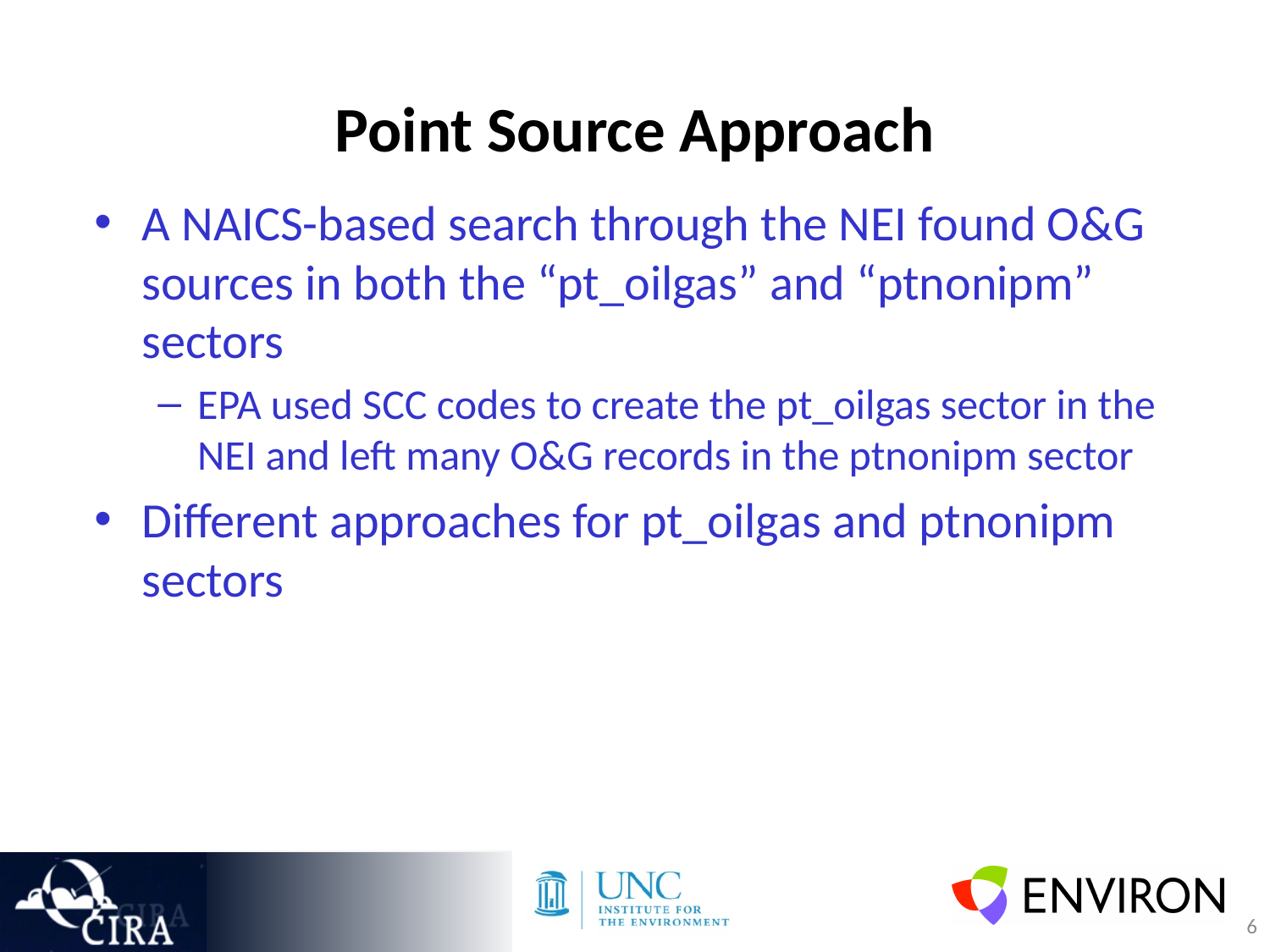

# Point Source Approach
A NAICS-based search through the NEI found O&G sources in both the “pt_oilgas” and “ptnonipm” sectors
EPA used SCC codes to create the pt_oilgas sector in the NEI and left many O&G records in the ptnonipm sector
Different approaches for pt_oilgas and ptnonipm sectors